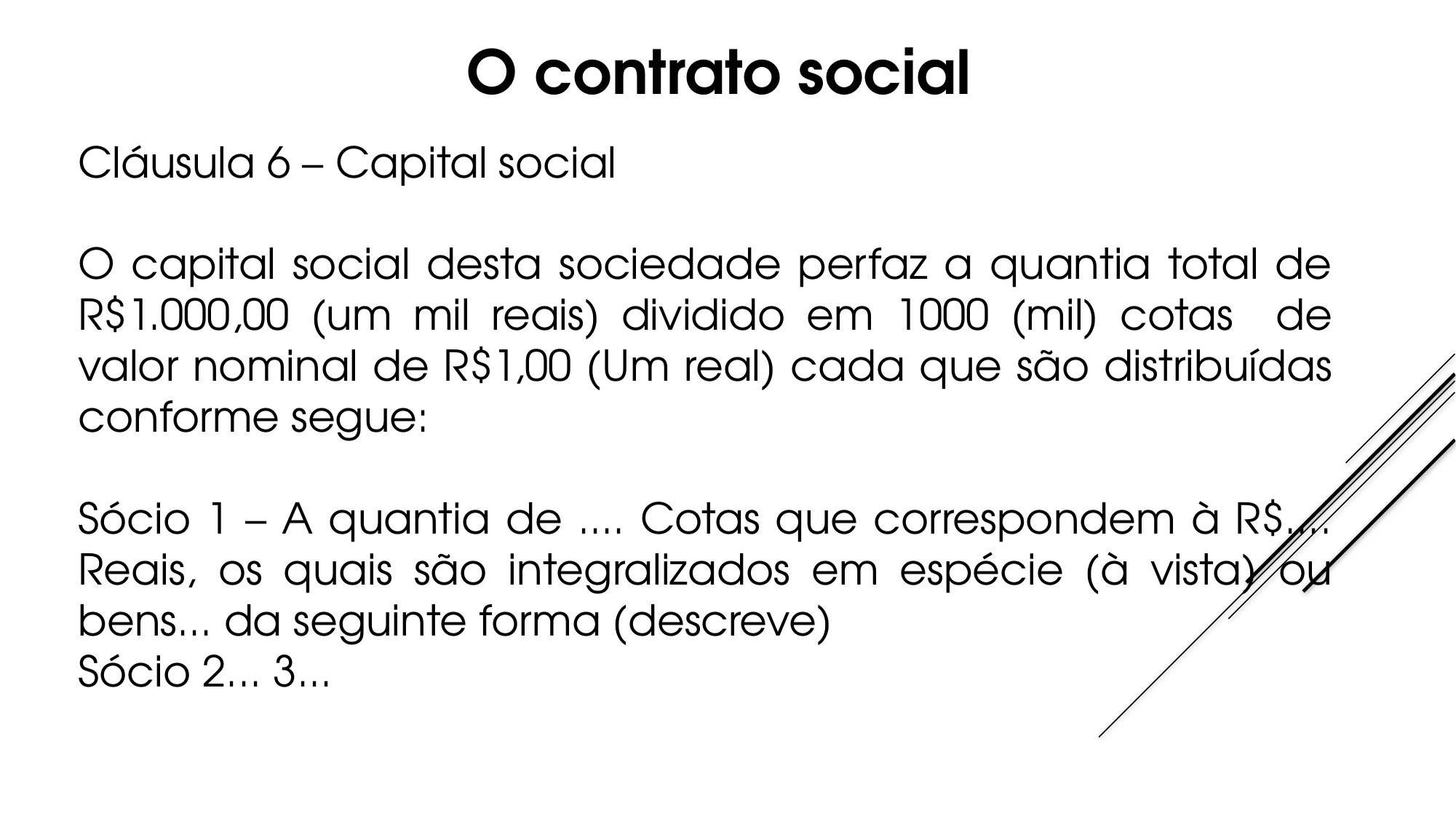

O contrato social
Cláusula 6 – Capital social

O capital social desta sociedade perfaz a quantia total de R$1.000,00 (um mil reais) dividido em 1000 (mil) cotas  de valor nominal de R$1,00 (Um real) cada que são distribuídas conforme segue:

Sócio 1 – A quantia de .... Cotas que correspondem à R$.... Reais, os quais são integralizados em espécie (à vista) ou bens... da seguinte forma (descreve)
Sócio 2... 3...